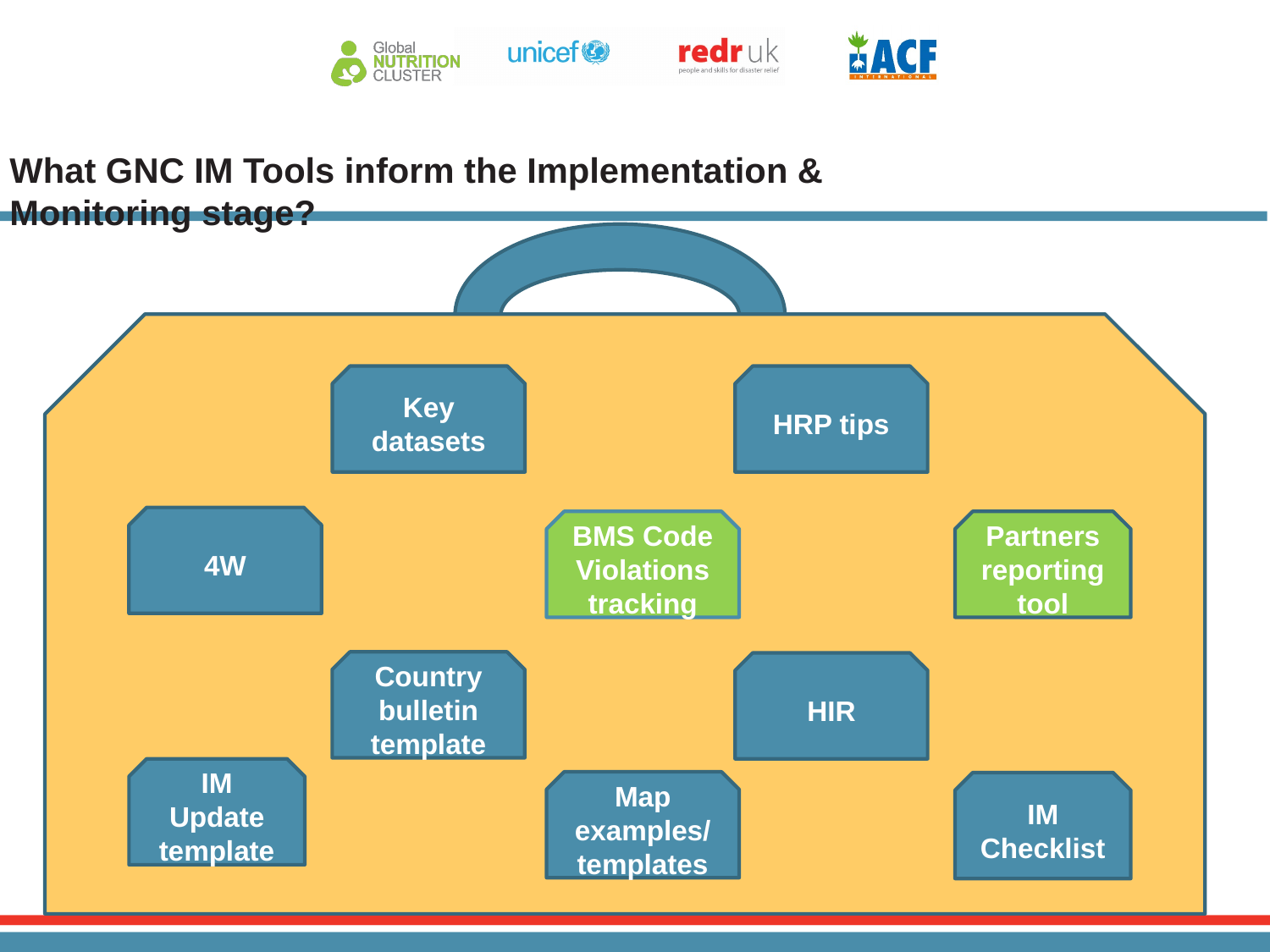

# What GNC IM Tools inform the Implementation & Monitoring stage?

Key datasets
HRP tips
4W
BMS Code Violations tracking
Partners reporting tool
Country bulletin template
HIR
IM Update template
Map examples/ templates
IM Checklist